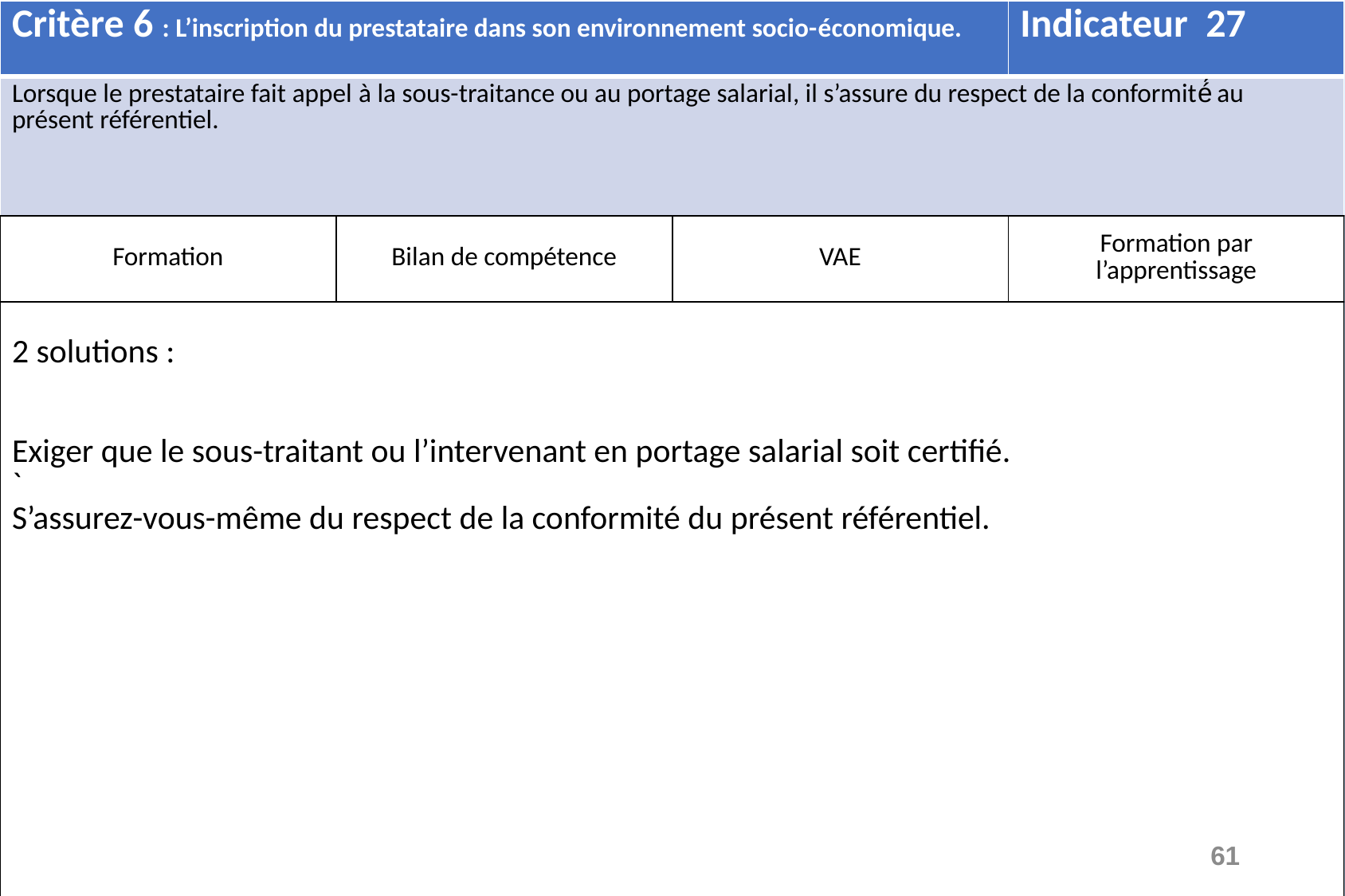

| Critère 6 : L’inscription du prestataire dans son environnement socio-économique. |  |  | Indicateur 27 |
| --- | --- | --- | --- |
| Lorsque le prestataire fait appel à la sous-traitance ou au portage salarial, il s’assure du respect de la conformité́ au présent référentiel. |  |  |  |
| Formation | Bilan de compétence | VAE | Formation par l’apprentissage |
| 2 solutions : Exiger que le sous-traitant ou l’intervenant en portage salarial soit certifié. ` S’assurez-vous-même du respect de la conformité du présent référentiel. |  |  |  |

61